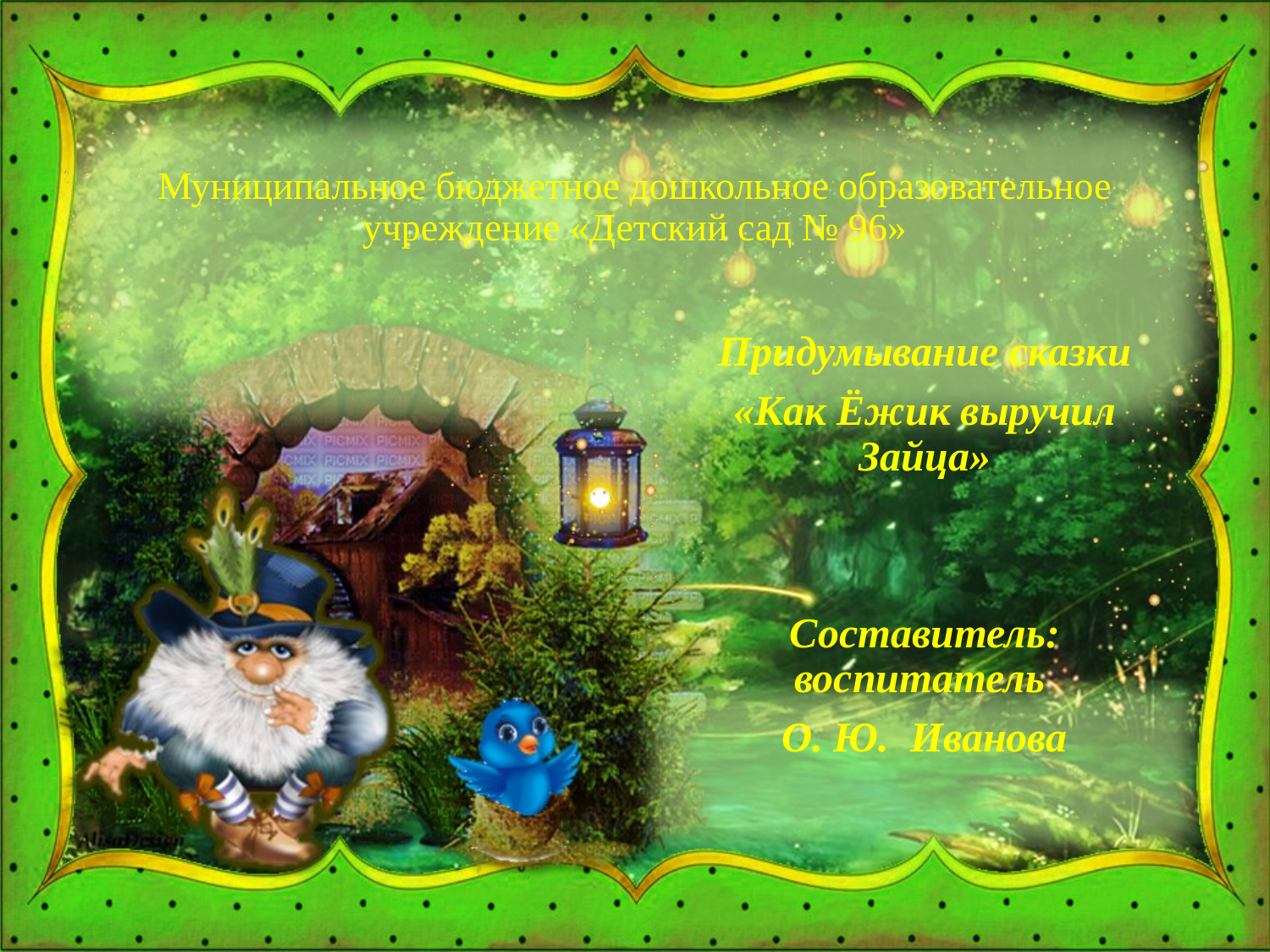

# Муниципальное бюджетное дошкольное образовательное учреждение «Детский сад № 96»
Придумывание сказки
«Как Ёжик выручил Зайца»

Составитель: воспитатель
О. Ю.  Иванова